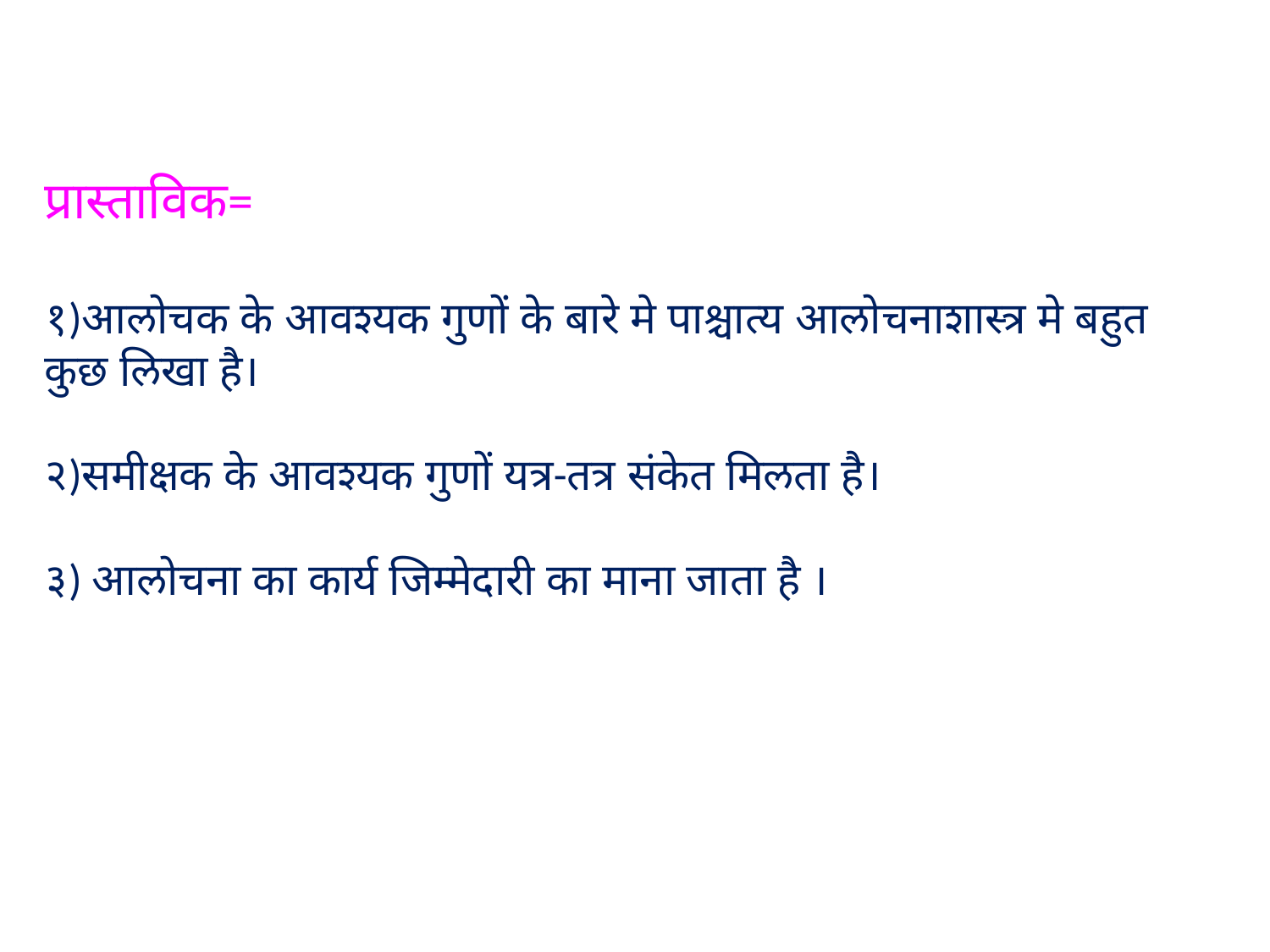

# प्रास्ताविक= १)आलोचक के आवश्यक गुणों के बारे मे पाश्चात्य आलोचनाशास्त्र मे बहुत कुछ लिखा है। २)समीक्षक के आवश्यक गुणों यत्र-तत्र संकेत मिलता है। ३) आलोचना का कार्य जिम्मेदारी का माना जाता है ।